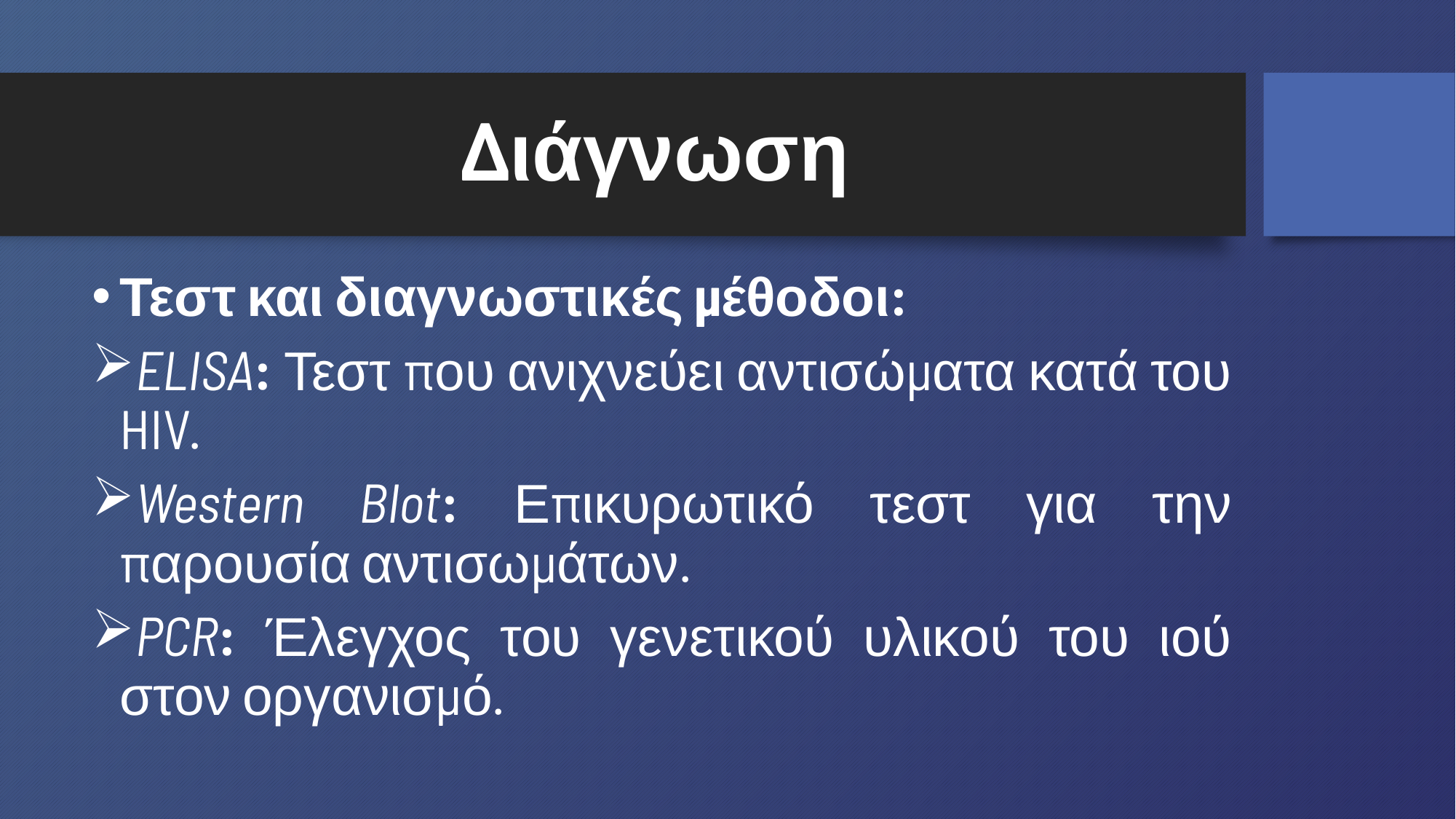

# Διάγνωση
Τεστ και διαγνωστικές μέθοδοι:
ELISA: Τεστ που ανιχνεύει αντισώματα κατά του HIV.
Western Blot: Επικυρωτικό τεστ για την παρουσία αντισωμάτων.
PCR: Έλεγχος του γενετικού υλικού του ιού στον οργανισμό.